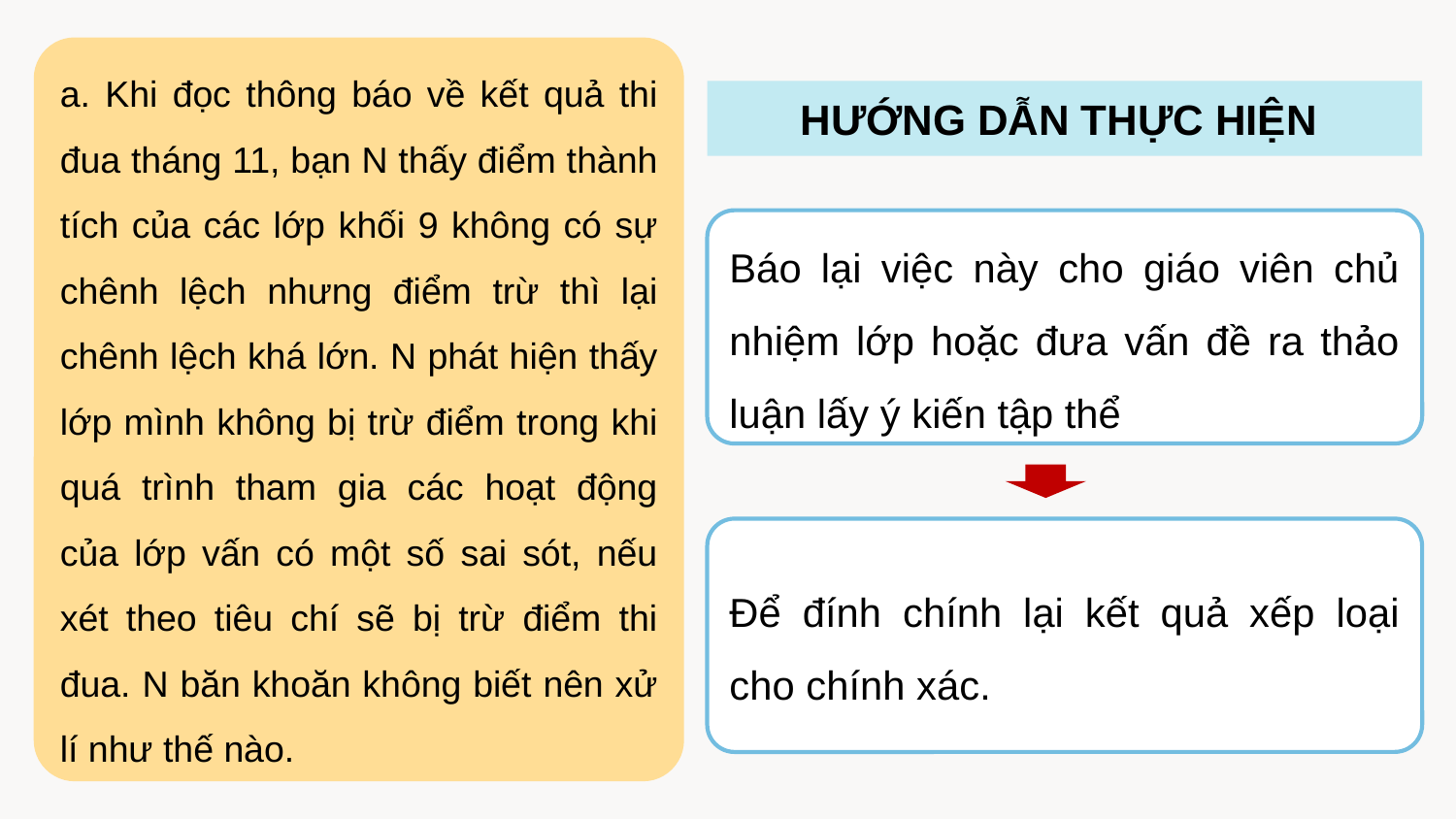

a. Khi đọc thông báo về kết quả thi đua tháng 11, bạn N thấy điểm thành tích của các lớp khối 9 không có sự chênh lệch nhưng điểm trừ thì lại chênh lệch khá lớn. N phát hiện thấy lớp mình không bị trừ điểm trong khi quá trình tham gia các hoạt động của lớp vấn có một số sai sót, nếu xét theo tiêu chí sẽ bị trừ điểm thi đua. N băn khoăn không biết nên xử lí như thế nào.
HƯỚNG DẪN THỰC HIỆN
Báo lại việc này cho giáo viên chủ nhiệm lớp hoặc đưa vấn đề ra thảo luận lấy ý kiến tập thể

Để đính chính lại kết quả xếp loại cho chính xác.